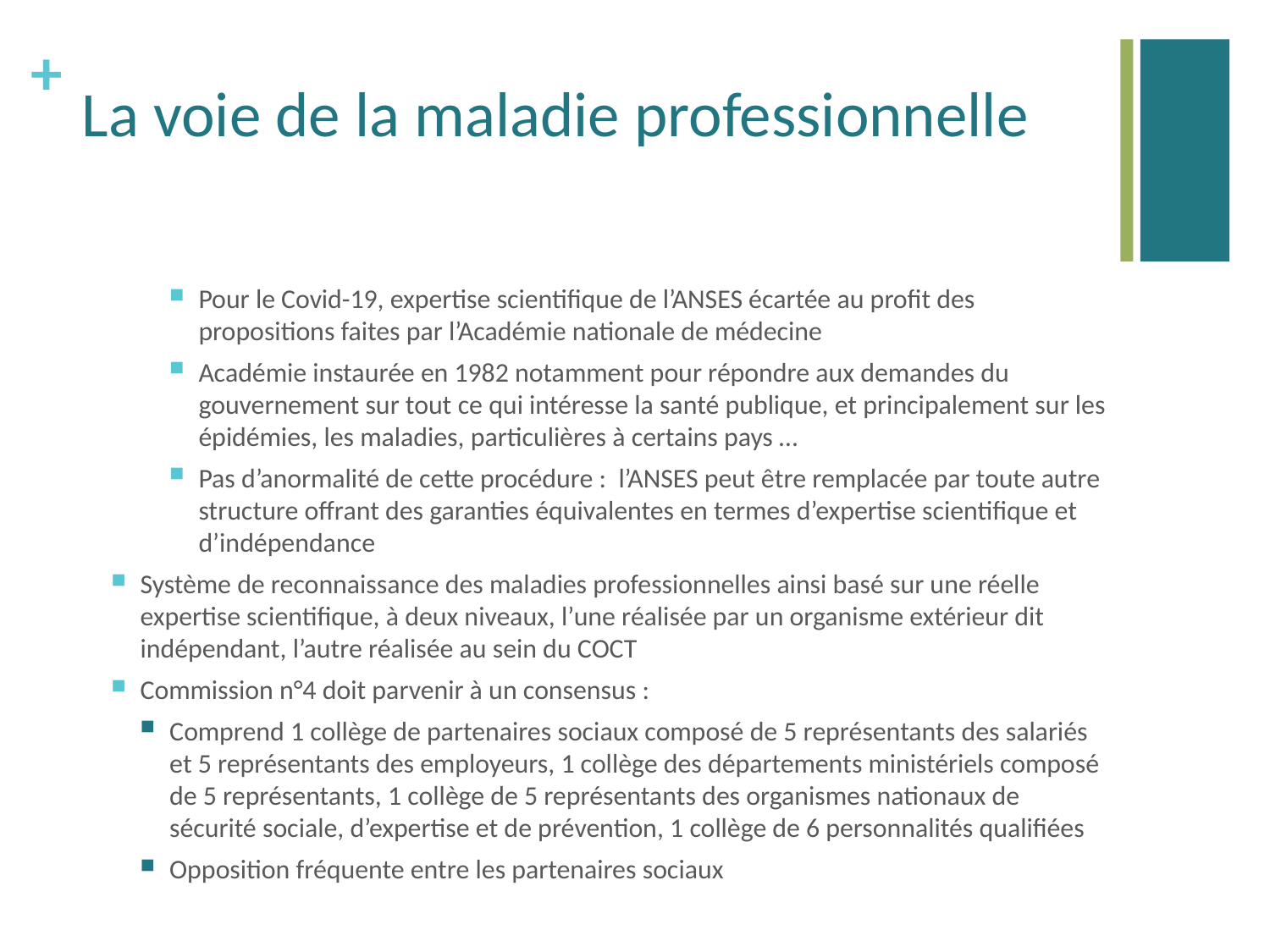

# La voie de la maladie professionnelle
Pour le Covid-19, expertise scientifique de l’ANSES écartée au profit des propositions faites par l’Académie nationale de médecine
Académie instaurée en 1982 notamment pour répondre aux demandes du gouvernement sur tout ce qui intéresse la santé publique, et principalement sur les épidémies, les maladies, particulières à certains pays …
Pas d’anormalité de cette procédure :  l’ANSES peut être remplacée par toute autre structure offrant des garanties équivalentes en termes d’expertise scientifique et d’indépendance
Système de reconnaissance des maladies professionnelles ainsi basé sur une réelle expertise scientifique, à deux niveaux, l’une réalisée par un organisme extérieur dit indépendant, l’autre réalisée au sein du COCT
Commission n°4 doit parvenir à un consensus :
Comprend 1 collège de partenaires sociaux composé de 5 représentants des salariés et 5 représentants des employeurs, 1 collège des départements ministériels composé de 5 représentants, 1 collège de 5 représentants des organismes nationaux de sécurité sociale, d’expertise et de prévention, 1 collège de 6 personnalités qualifiées
Opposition fréquente entre les partenaires sociaux